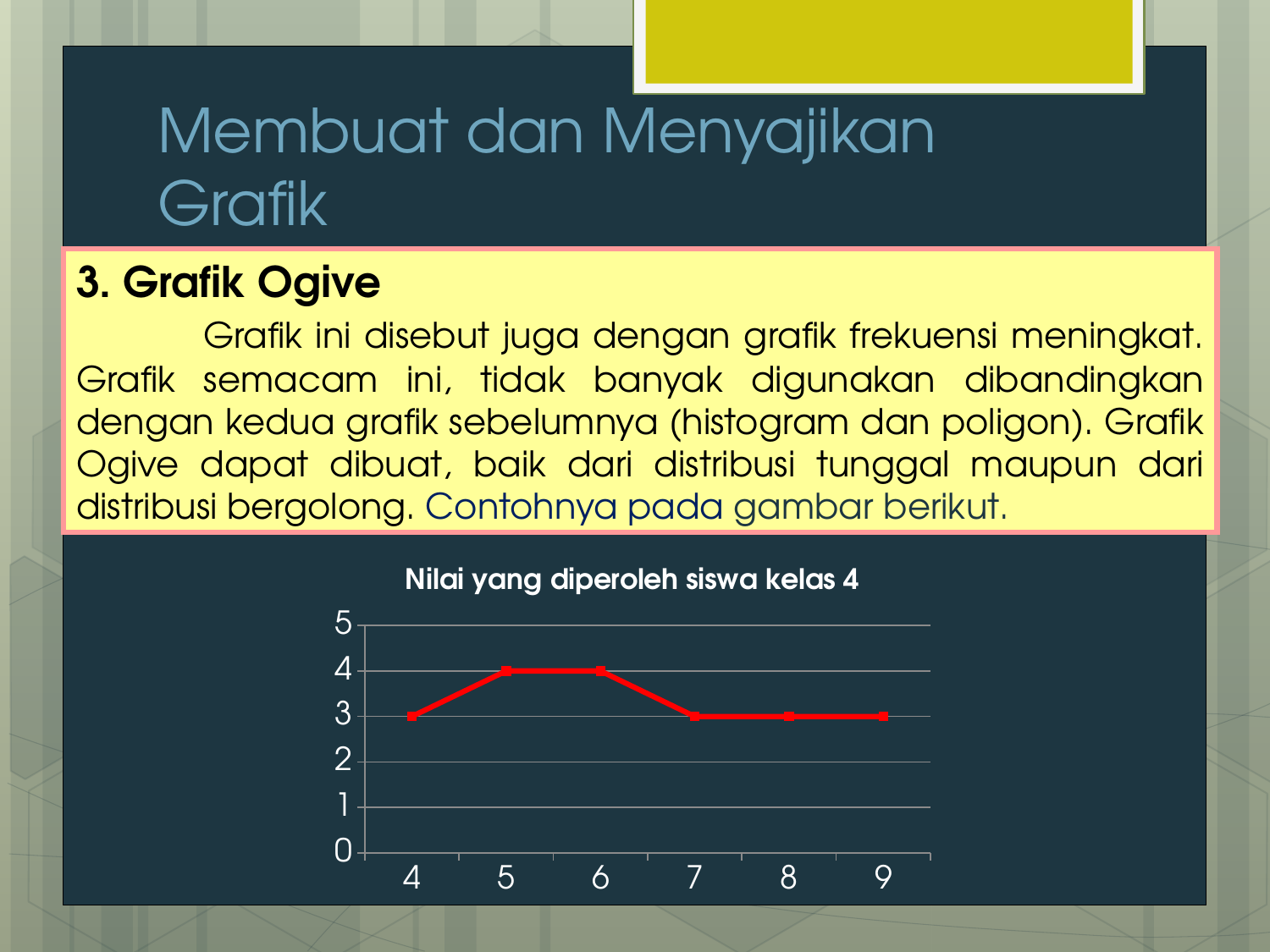

Membuat dan Menyajikan Grafik
3. Grafik Ogive
	Grafik ini disebut juga dengan grafik frekuensi meningkat. Grafik semacam ini, tidak banyak digunakan dibandingkan dengan kedua grafik sebelumnya (histogram dan poligon). Grafik Ogive dapat dibuat, baik dari distribusi tunggal maupun dari distribusi bergolong. Contohnya pada gambar berikut.

### Chart: Nilai yang diperoleh siswa kelas 4

| Category | Series 1 |
|---|---|
| 4 | 3.0 |
| 5 | 4.0 |
| 6 | 4.0 |
| 7 | 3.0 |
| 8 | 3.0 |
| 9 | 3.0 |